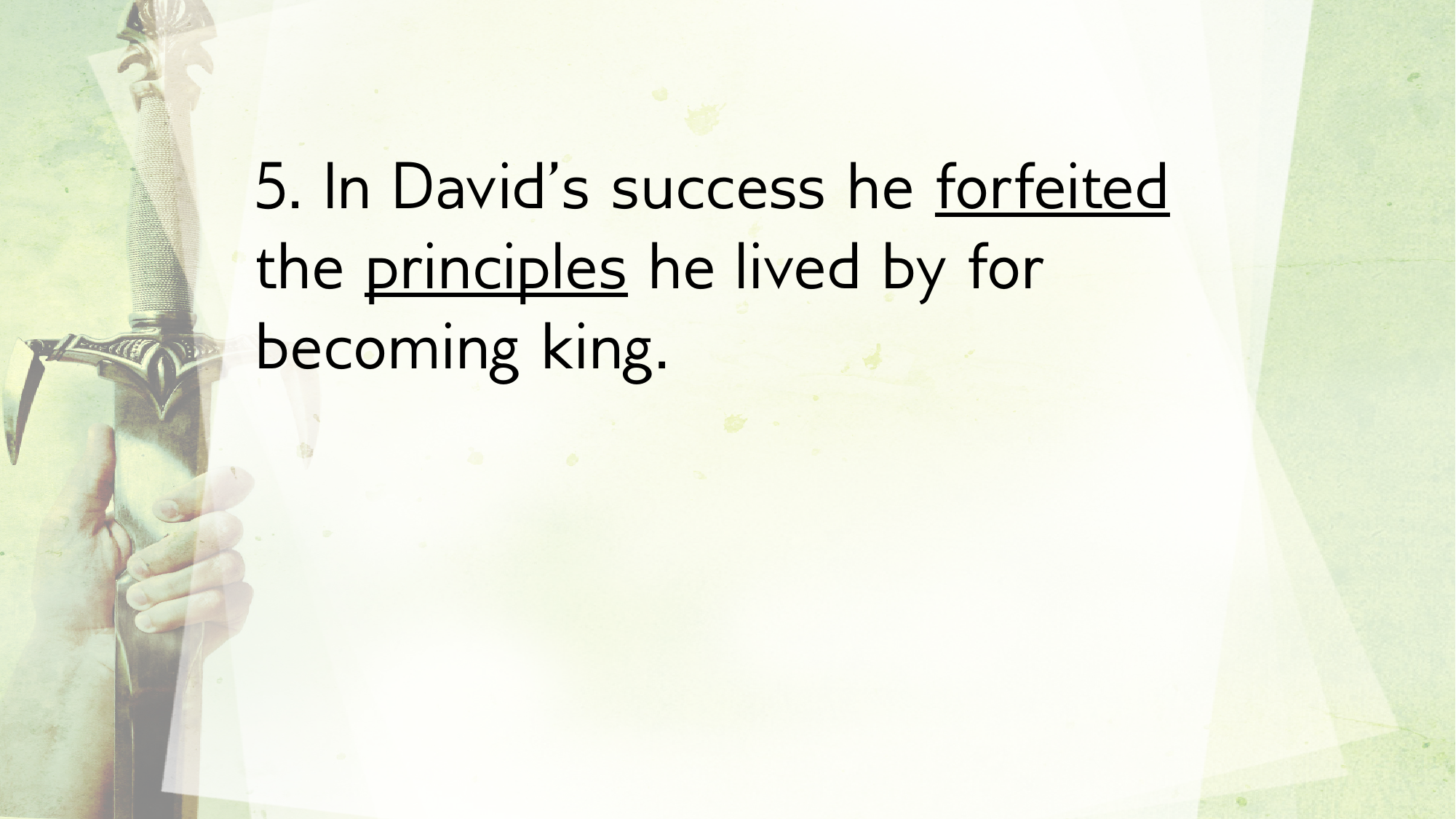

5. In David’s success he forfeited the principles he lived by for becoming king.